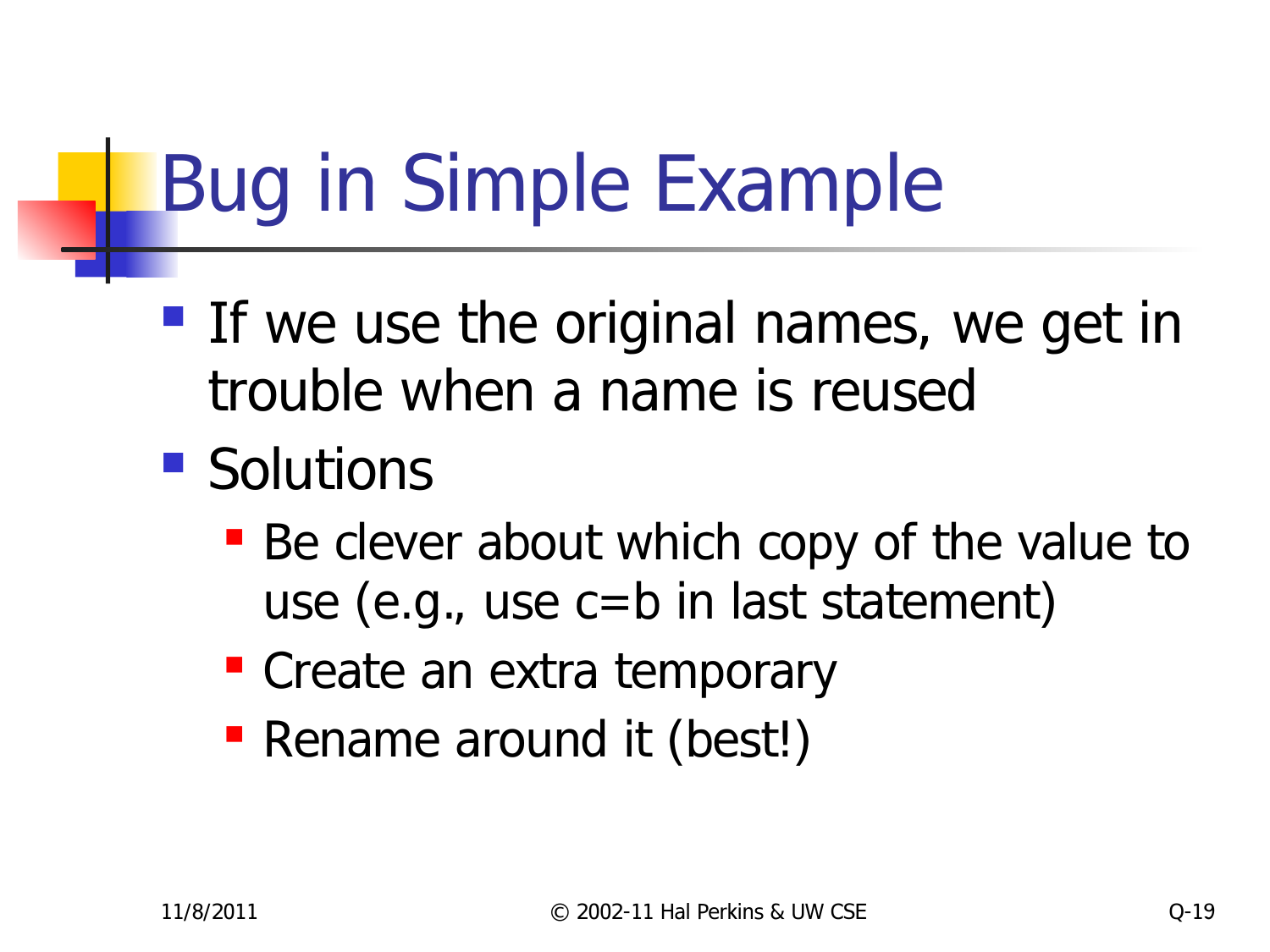

# Bug in Simple Example
If we use the original names, we get in trouble when a name is reused
Solutions
Be clever about which copy of the value to use (e.g., use c=b in last statement)
Create an extra temporary
Rename around it (best!)
11/8/2011
© 2002-11 Hal Perkins & UW CSE
Q-19